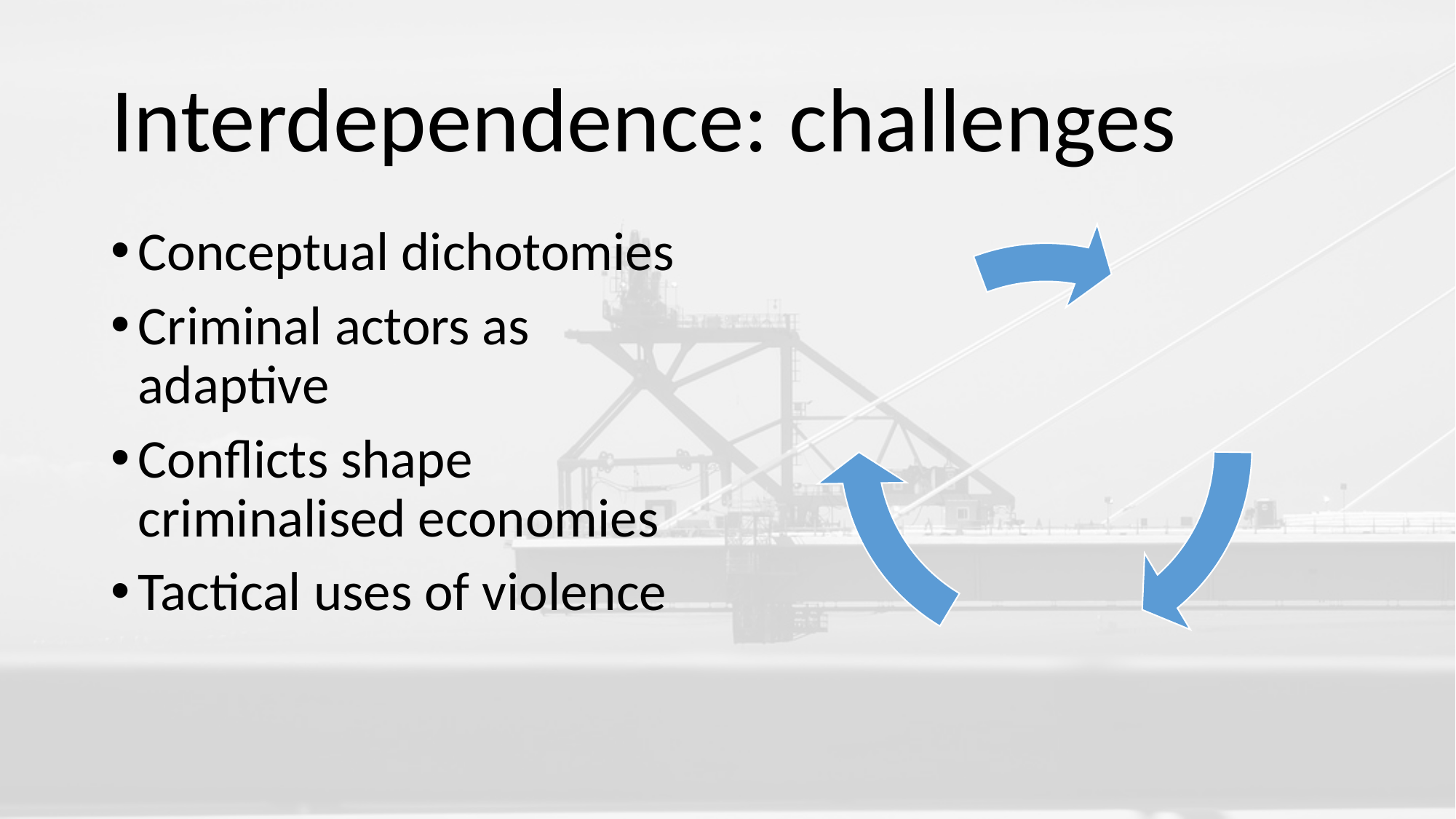

# Interdependence: challenges
Conceptual dichotomies
Criminal actors as adaptive
Conflicts shape criminalised economies
Tactical uses of violence